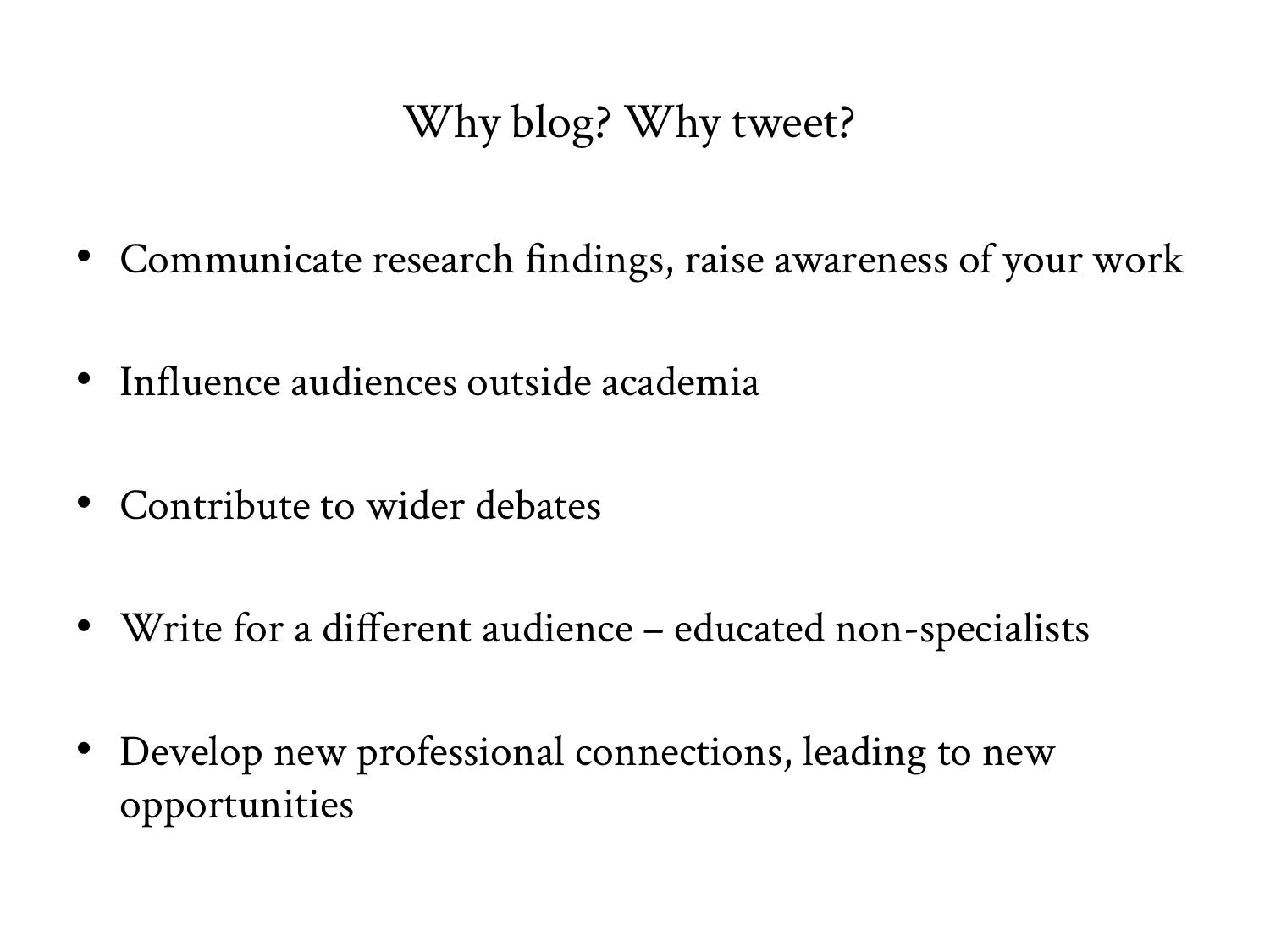

# Why blog? Why tweet?
Communicate research findings, raise awareness of your work

Influence audiences outside academia

Contribute to wider debates

Write for a different audience – educated non-specialists

Develop new professional connections, leading to new opportunities